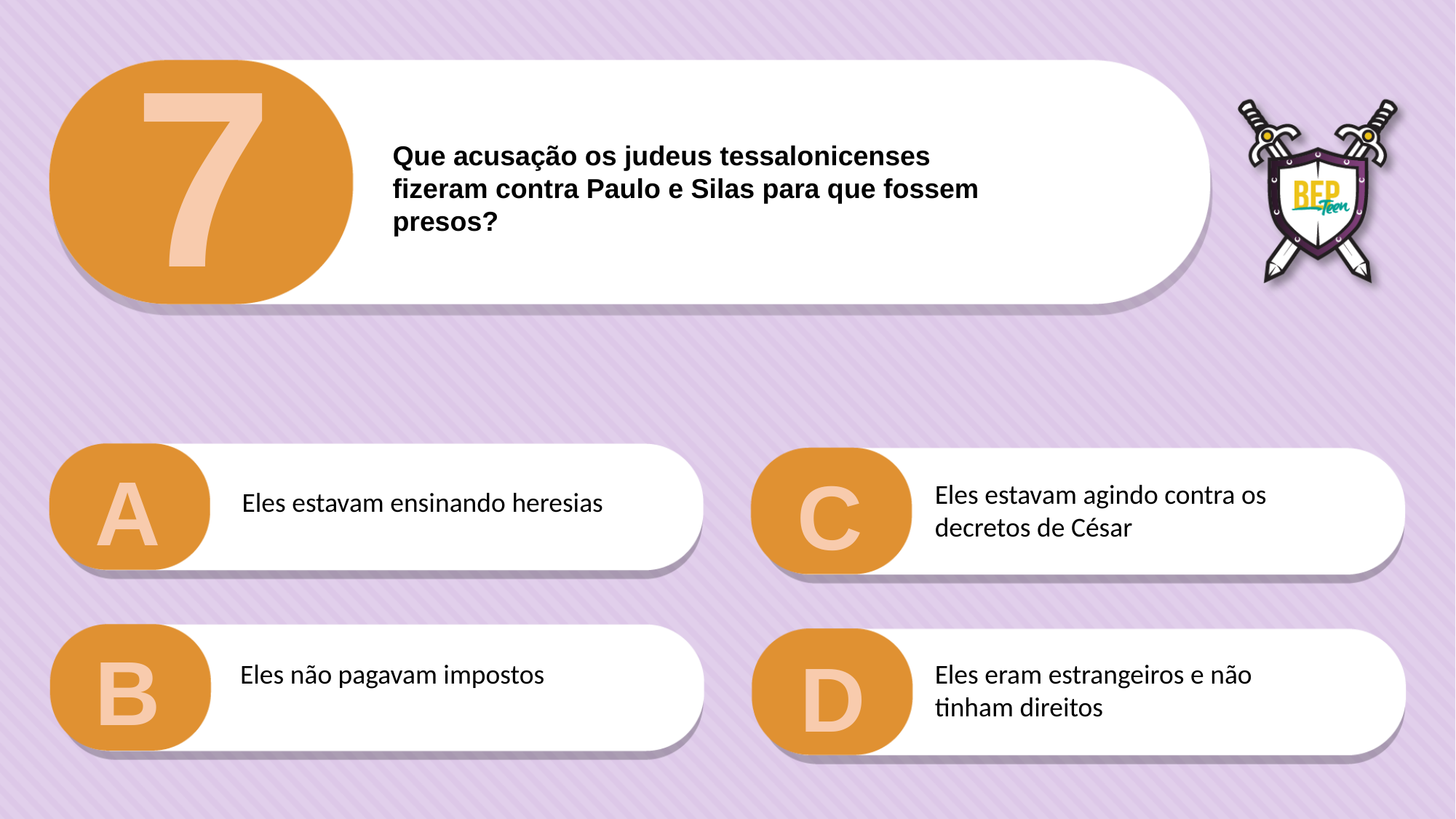

7
Que acusação os judeus tessalonicenses
fizeram contra Paulo e Silas para que fossem
presos?
A
C
Eles estavam agindo contra os decretos de César
Eles estavam ensinando heresias
B
D
Eles eram estrangeiros e não tinham direitos
Eles não pagavam impostos